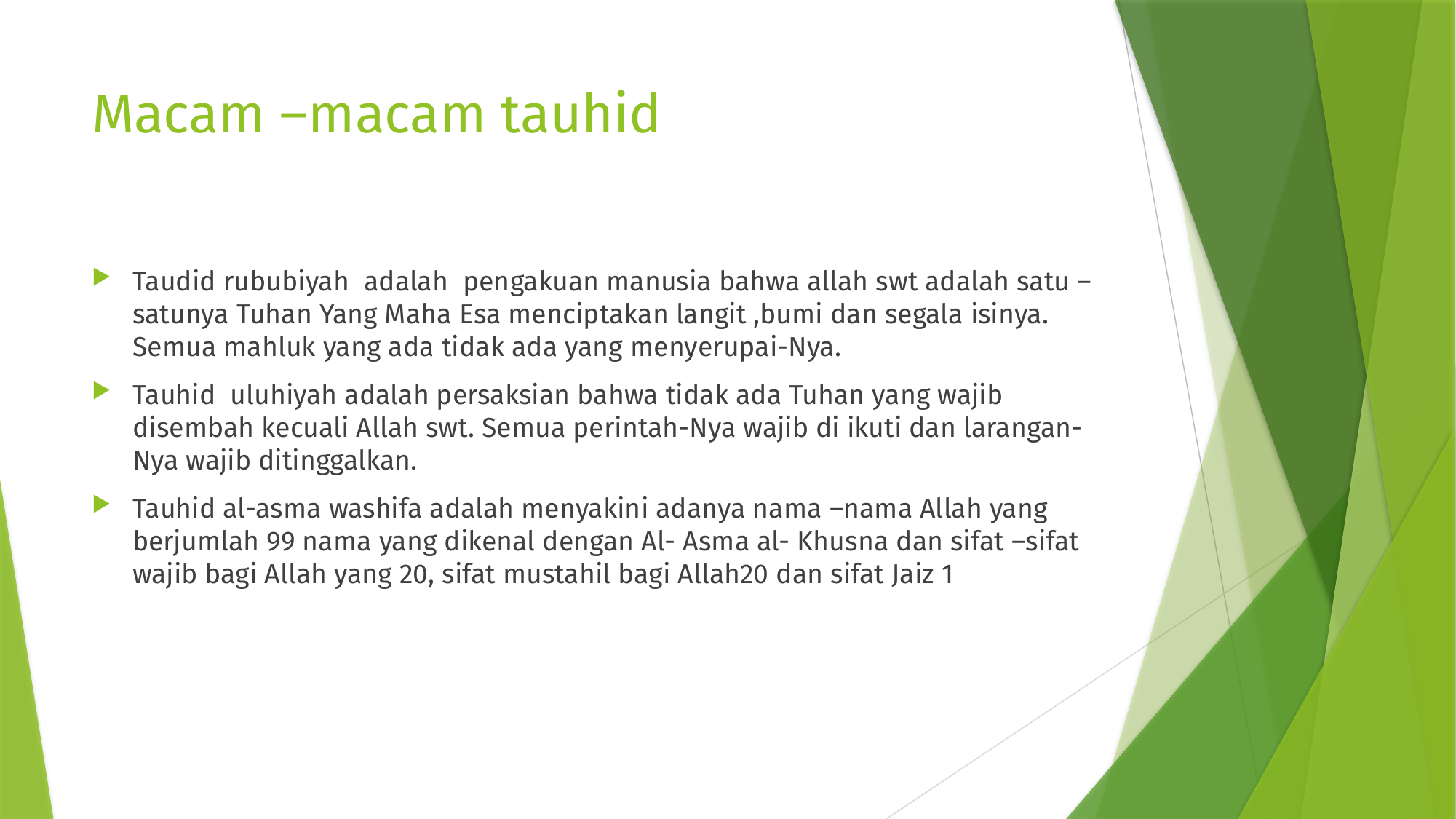

# Macam –macam tauhid
Taudid rububiyah  adalah  pengakuan manusia bahwa allah swt adalah satu –satunya Tuhan Yang Maha Esa menciptakan langit ,bumi dan segala isinya. Semua mahluk yang ada tidak ada yang menyerupai-Nya.
Tauhid  uluhiyah adalah persaksian bahwa tidak ada Tuhan yang wajib disembah kecuali Allah swt. Semua perintah-Nya wajib di ikuti dan larangan-Nya wajib ditinggalkan.
Tauhid al-asma washifa adalah menyakini adanya nama –nama Allah yang berjumlah 99 nama yang dikenal dengan Al- Asma al- Khusna dan sifat –sifat wajib bagi Allah yang 20, sifat mustahil bagi Allah20 dan sifat Jaiz 1